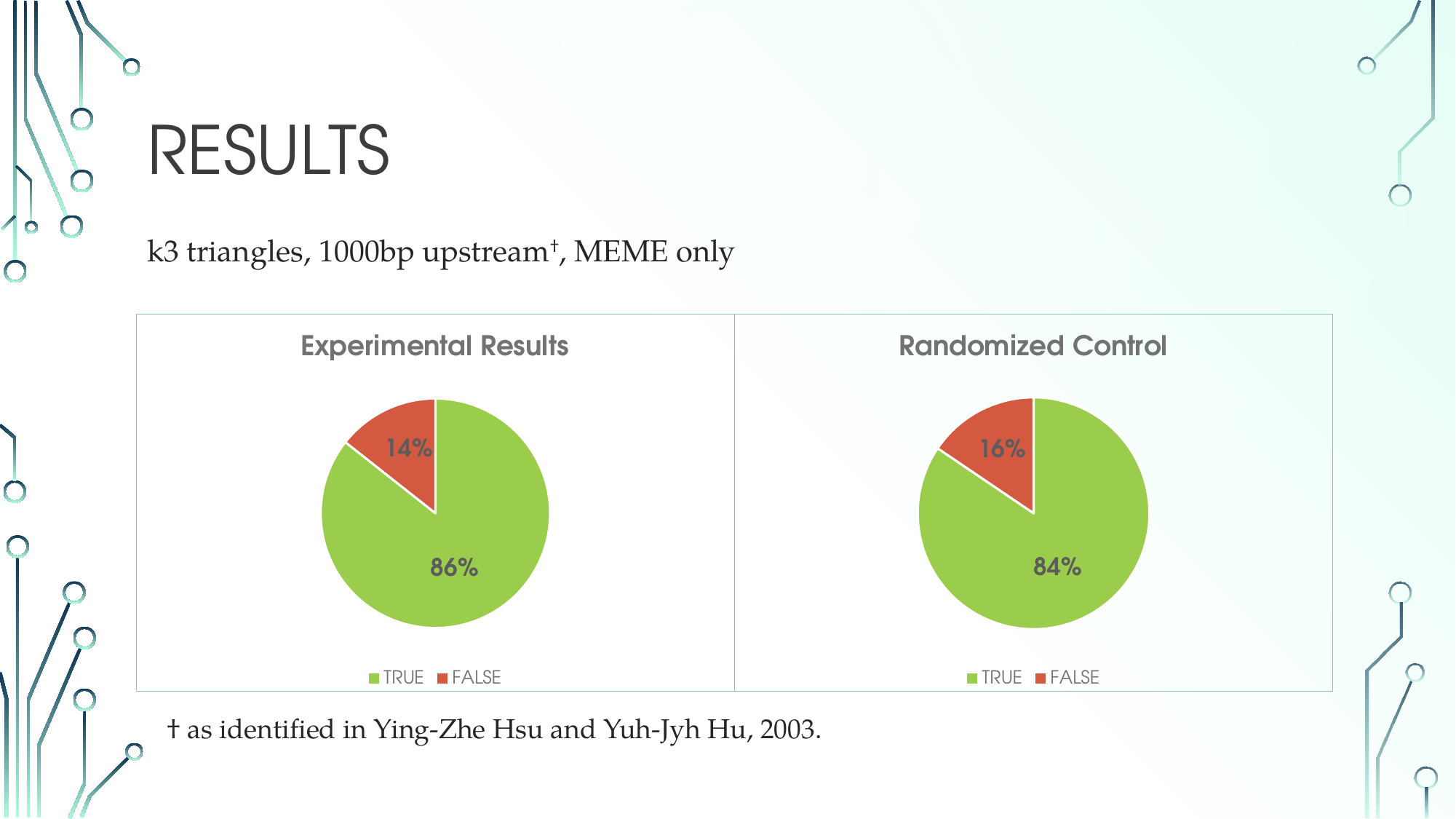

# Results
k3 triangles, 1000bp upstream†, MEME only

### Chart: Experimental Results

| Category |  |
|---|---|
| TRUE | 0.8563769007647007 |
| FALSE | 0.14362309923529928 |

### Chart: Randomized Control

| Category |  |
|---|---|
| TRUE | 0.8432001386842334 |
| FALSE | 0.15506630839906388 |
† as identified in Ying-Zhe Hsu and Yuh-Jyh Hu, 2003.